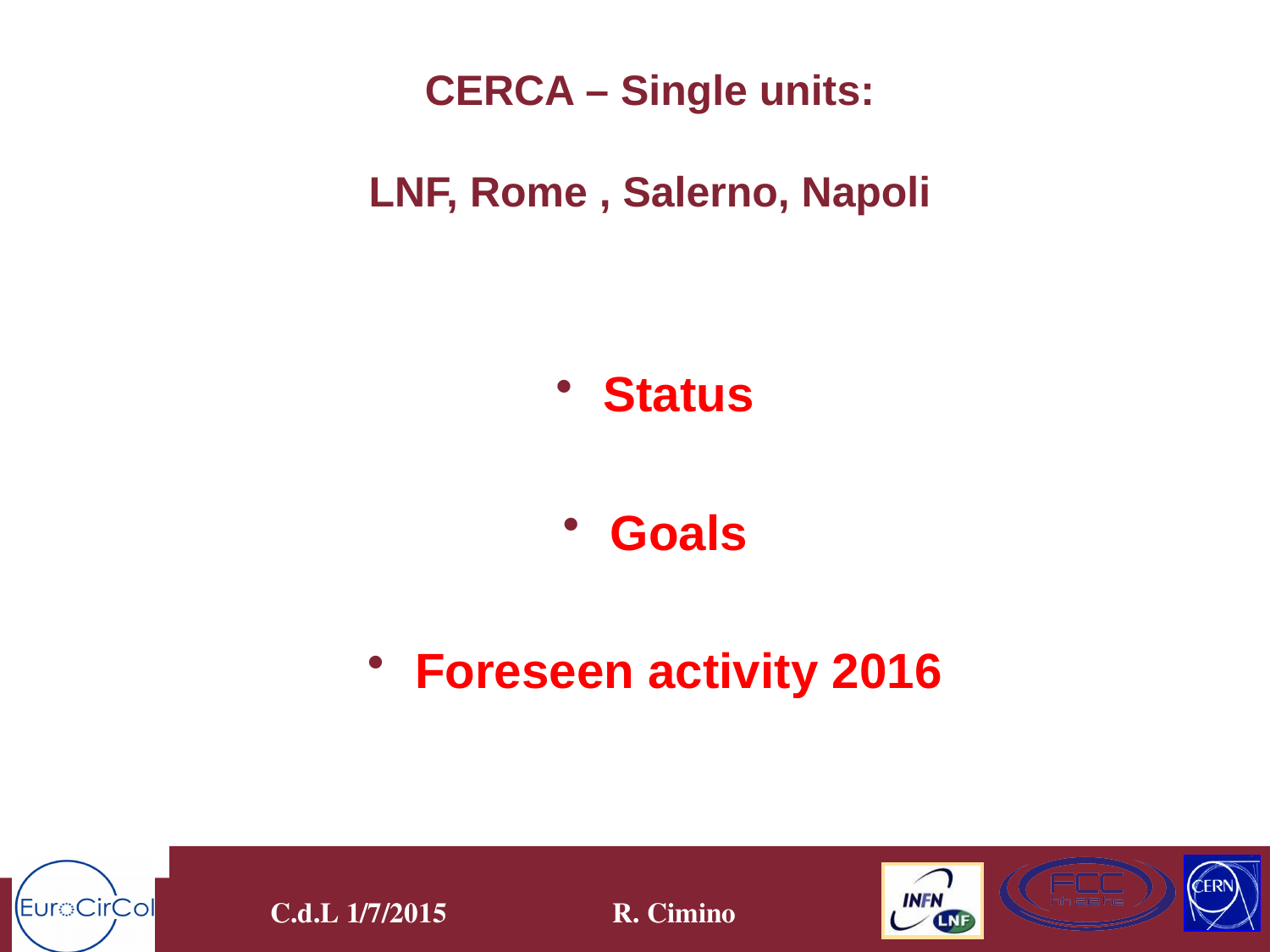

# CERCA – Single units: LNF, Rome , Salerno, Napoli
Status

Goals

Foreseen activity 2016